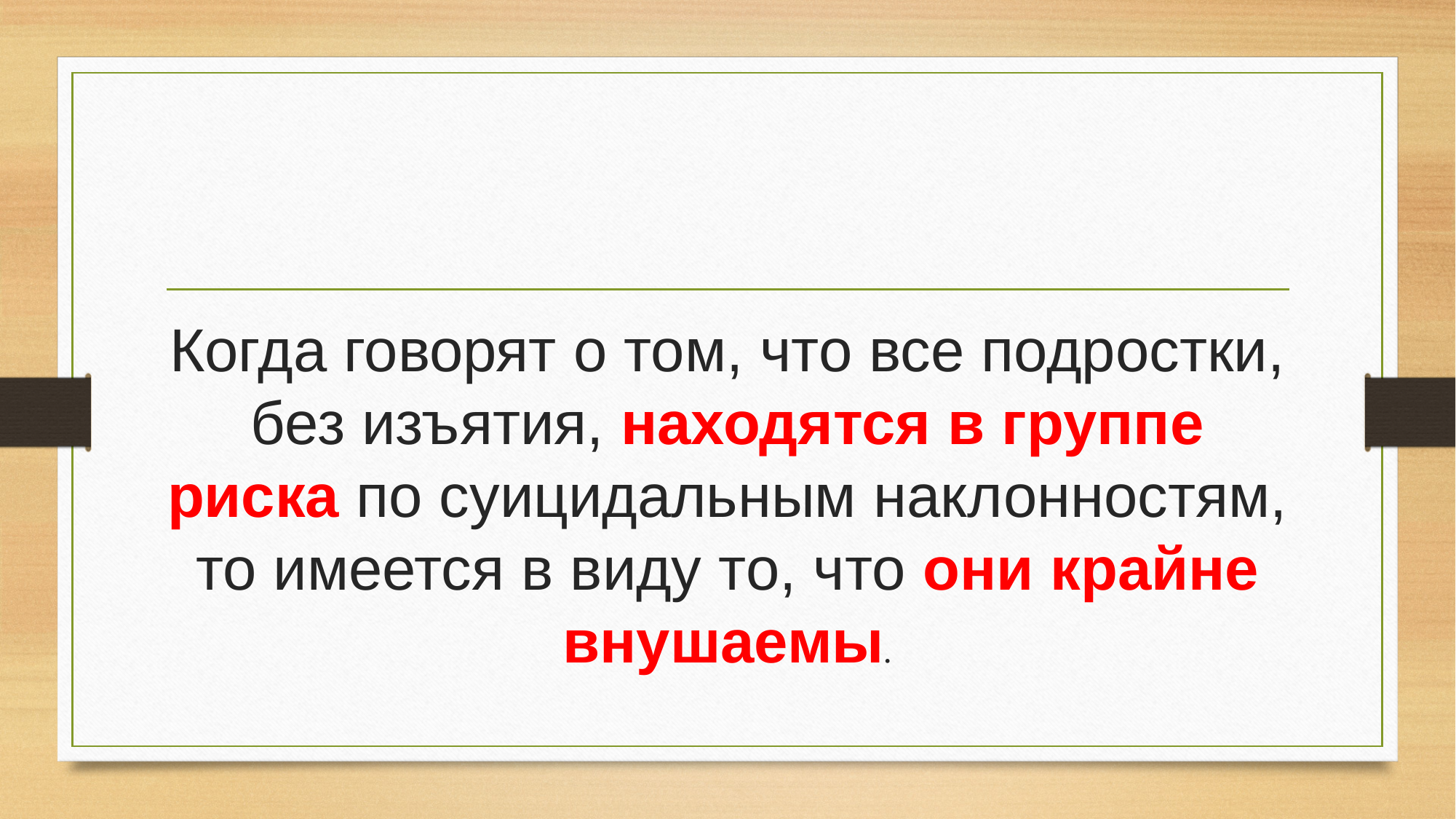

Когда говорят о том, что все подростки, без изъятия, находятся в группе риска по суицидальным наклонностям, то имеется в виду то, что они крайне внушаемы.